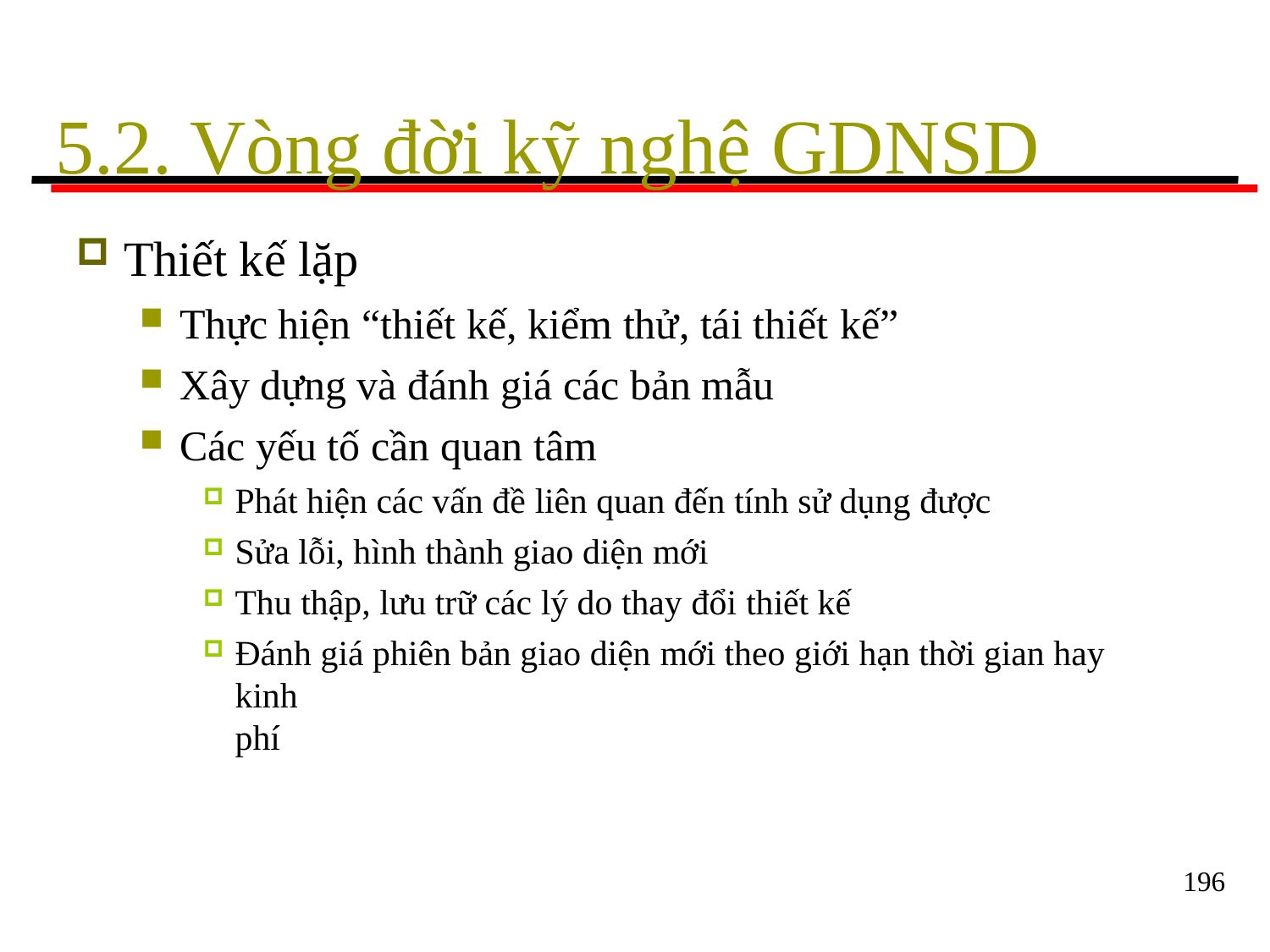

# 5.2. Vòng đời kỹ nghệ GDNSD
Thiết kế lặp
Thực hiện “thiết kế, kiểm thử, tái thiết kế”
Xây dựng và đánh giá các bản mẫu
Các yếu tố cần quan tâm
Phát hiện các vấn đề liên quan đến tính sử dụng được
Sửa lỗi, hình thành giao diện mới
Thu thập, lưu trữ các lý do thay đổi thiết kế
Đánh giá phiên bản giao diện mới theo giới hạn thời gian hay kinh
phí
196